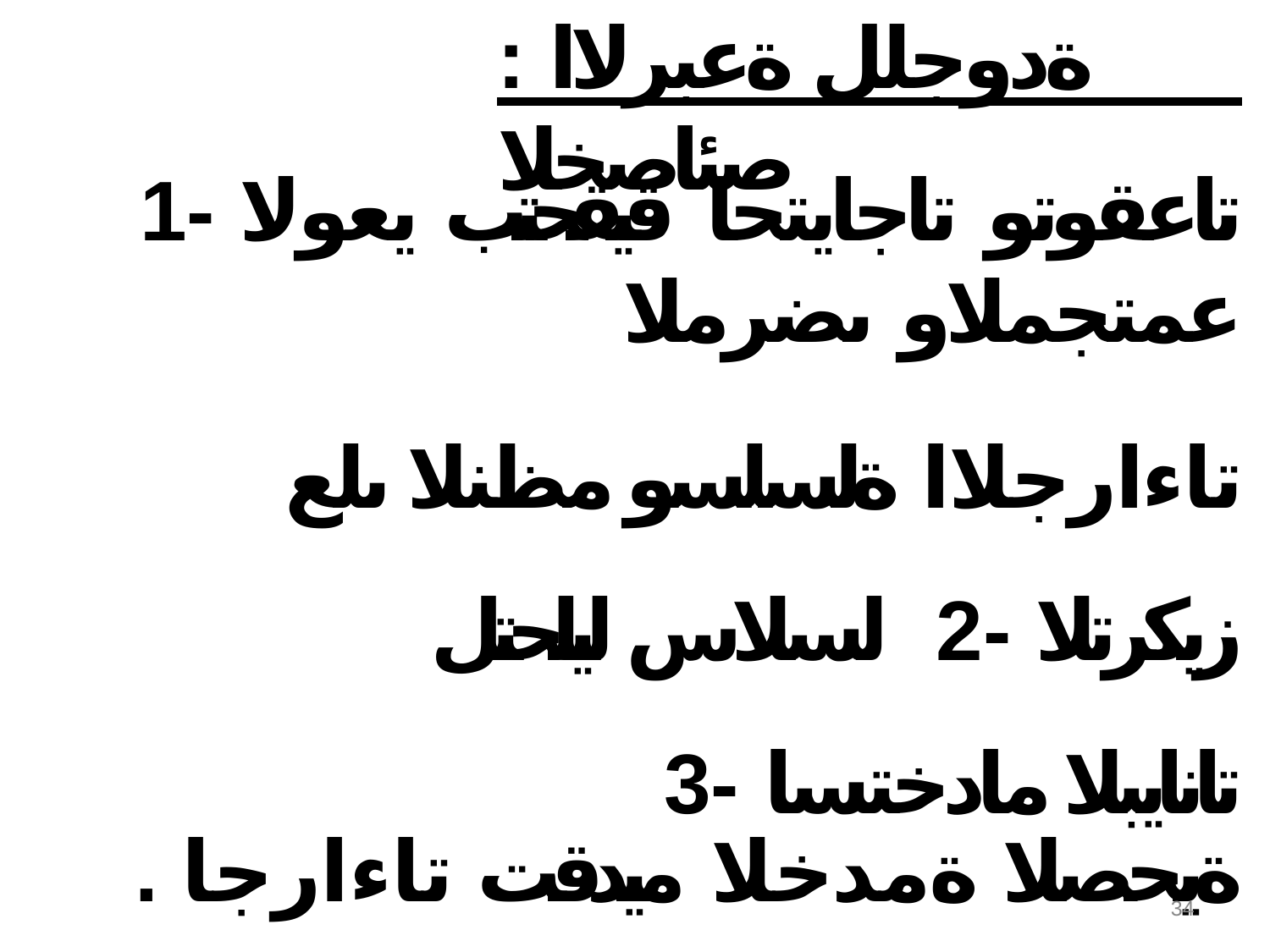

# : ةدوجلل ةعبرلاا صئاصخلا

تاعقوتو  تاجايتحا  قيقحتب         يعولا -1
عمتجملاو ىضرملا
تاءارجلاا ةلسلسو مظنلا ىلع زيكرتلا -2  لسلاس ليلحتل تانايبلا مادختسا -3
. ةيحصلا  ةمدخلا ميدقت    تاءارجا
لكاشملا  لحل  دحاو قيرفك    لمعلا عيجشت  -4
34